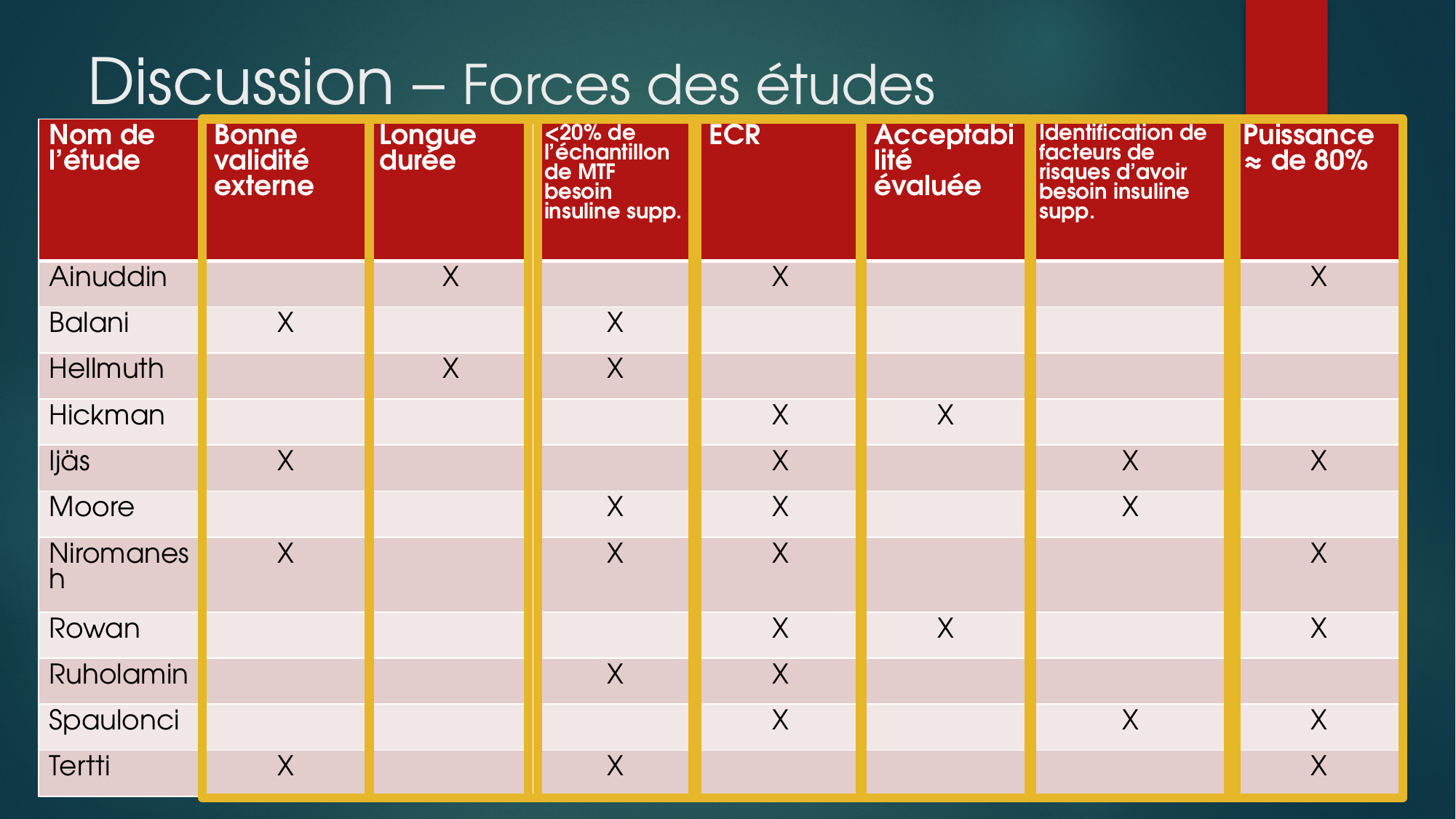

# Discussion – Forces des études

| Nom de l’étude | Bonne validité externe | Longue durée | <20% de l’échantillon de MTF besoin insuline supp. | ECR | Acceptabilité évaluée | Identification de facteurs de risques d’avoir besoin insuline supp. | Puissance ≈ de 80% |
| --- | --- | --- | --- | --- | --- | --- | --- |
| Ainuddin |  | X |  | X |  |  | X |
| Balani | X |  | X |  |  |  |  |
| Hellmuth |  | X | X |  |  |  |  |
| Hickman |  |  |  | X | X |  |  |
| Ijäs | X |  |  | X |  | X | X |
| Moore |  |  | X | X |  | X |  |
| Niromanesh | X |  | X | X |  |  | X |
| Rowan |  |  |  | X | X |  | X |
| Ruholamin |  |  | X | X |  |  |  |
| Spaulonci |  |  |  | X |  | X | X |
| Tertti | X |  | X |  |  |  | X |